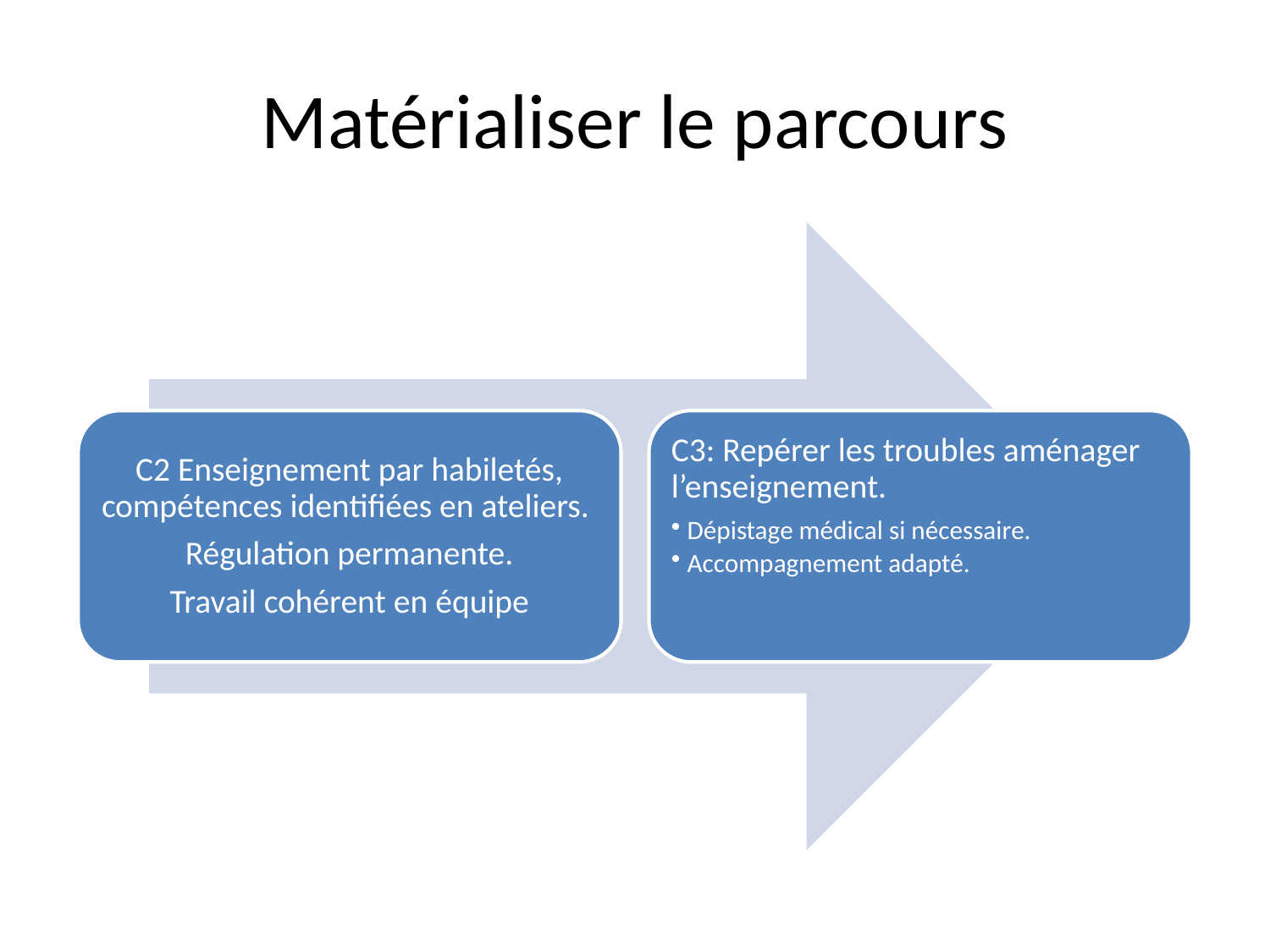

# Matérialiser le parcours
C2 Enseignement par habiletés, compétences identifiées en ateliers.
Régulation permanente.
Travail cohérent en équipe
C3: Repérer les troubles aménager l’enseignement.
Dépistage médical si nécessaire.
Accompagnement adapté.